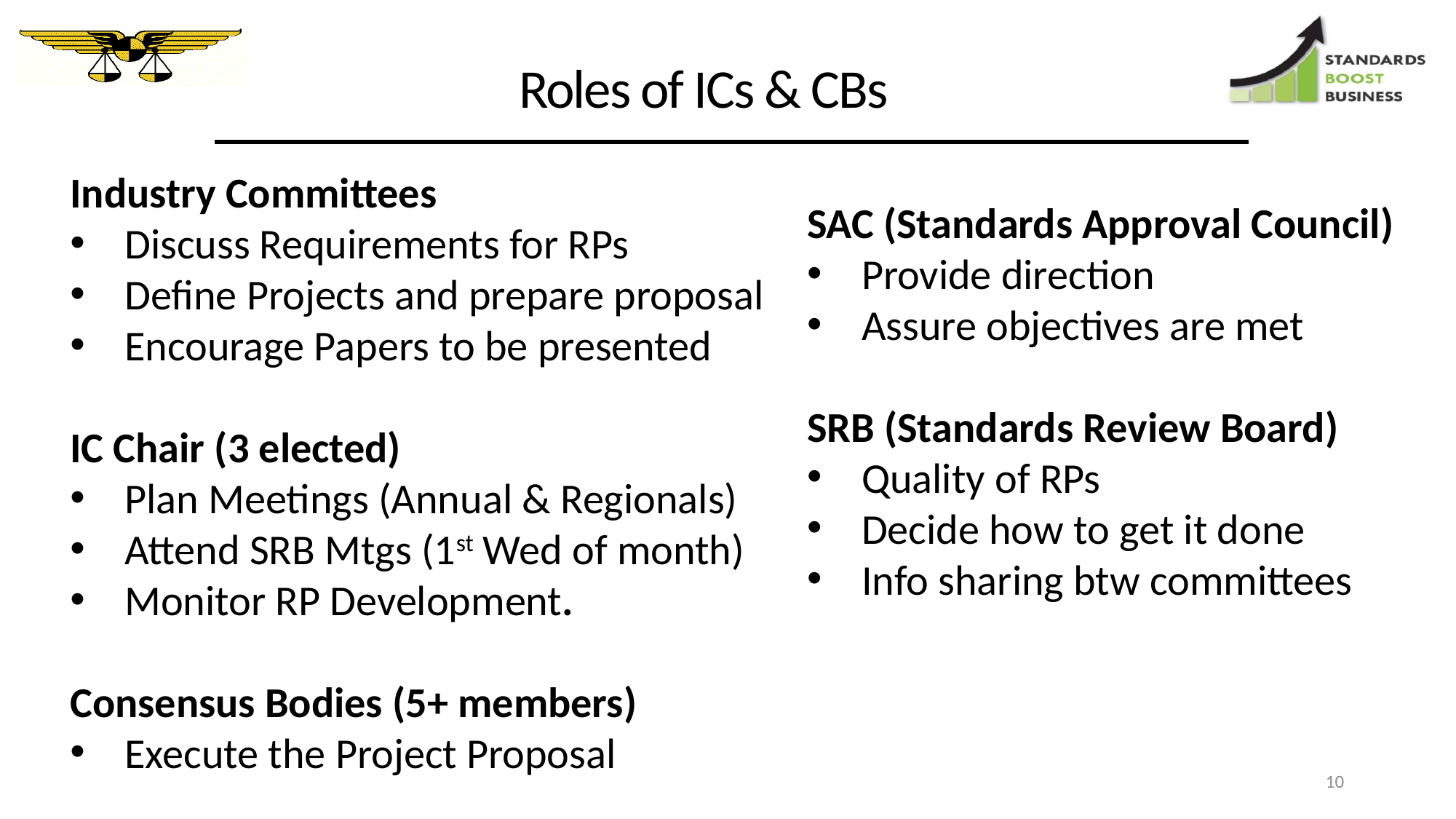

Roles of ICs & CBs
Industry Committees
Discuss Requirements for RPs
Define Projects and prepare proposal
Encourage Papers to be presented

IC Chair (3 elected)
Plan Meetings (Annual & Regionals)
Attend SRB Mtgs (1st Wed of month)
Monitor RP Development.

Consensus Bodies (5+ members)
Execute the Project Proposal
SAC (Standards Approval Council)
Provide direction
Assure objectives are met

SRB (Standards Review Board)
Quality of RPs
Decide how to get it done
Info sharing btw committees

10